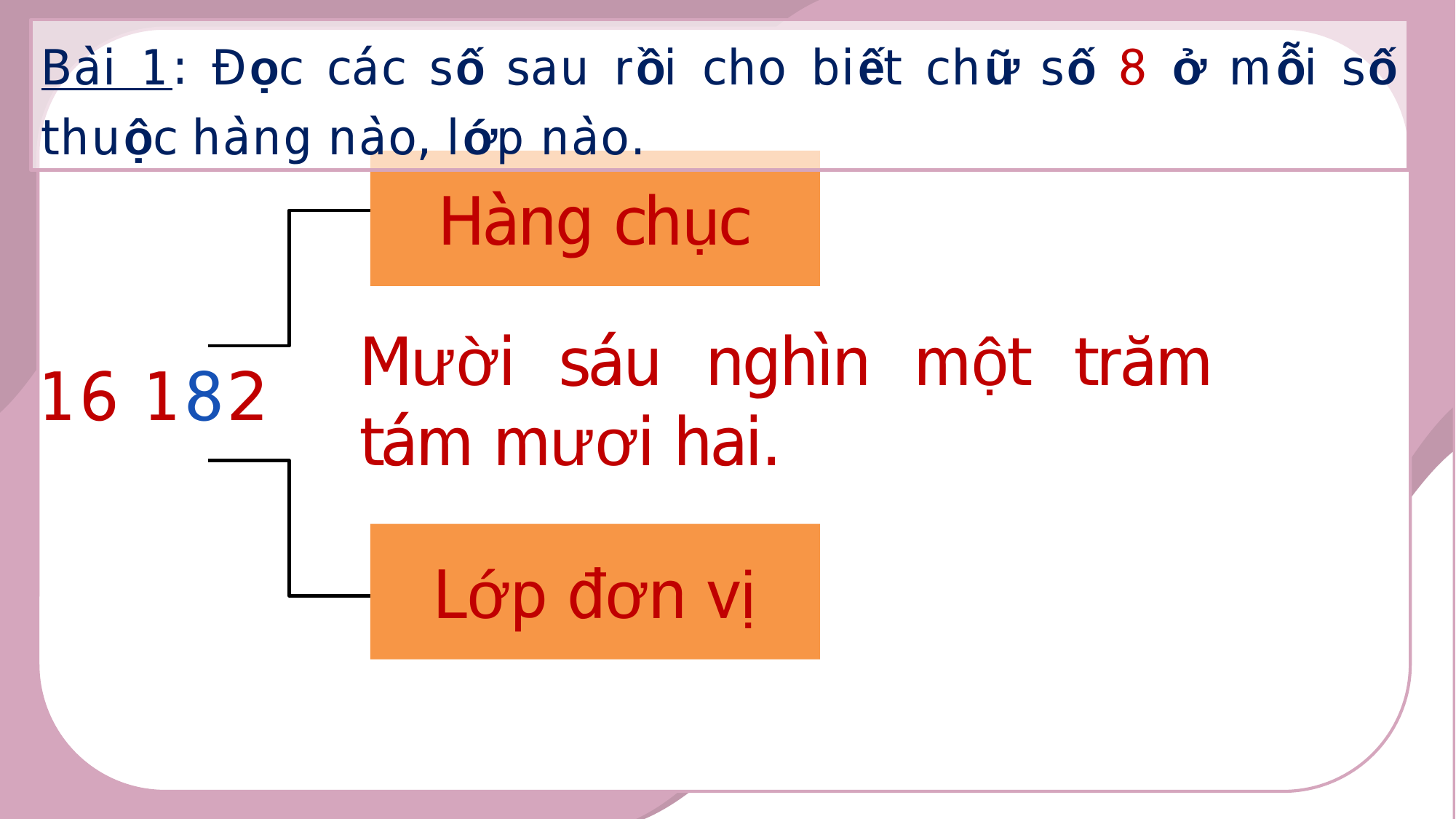

Bài 1: Đọc các số sau rồi cho biết chữ số 8 ở mỗi số thuộc hàng nào, lớp nào.

Hàng chục
Mười sáu nghìn một trăm tám mươi hai.
16 182
Lớp đơn vị